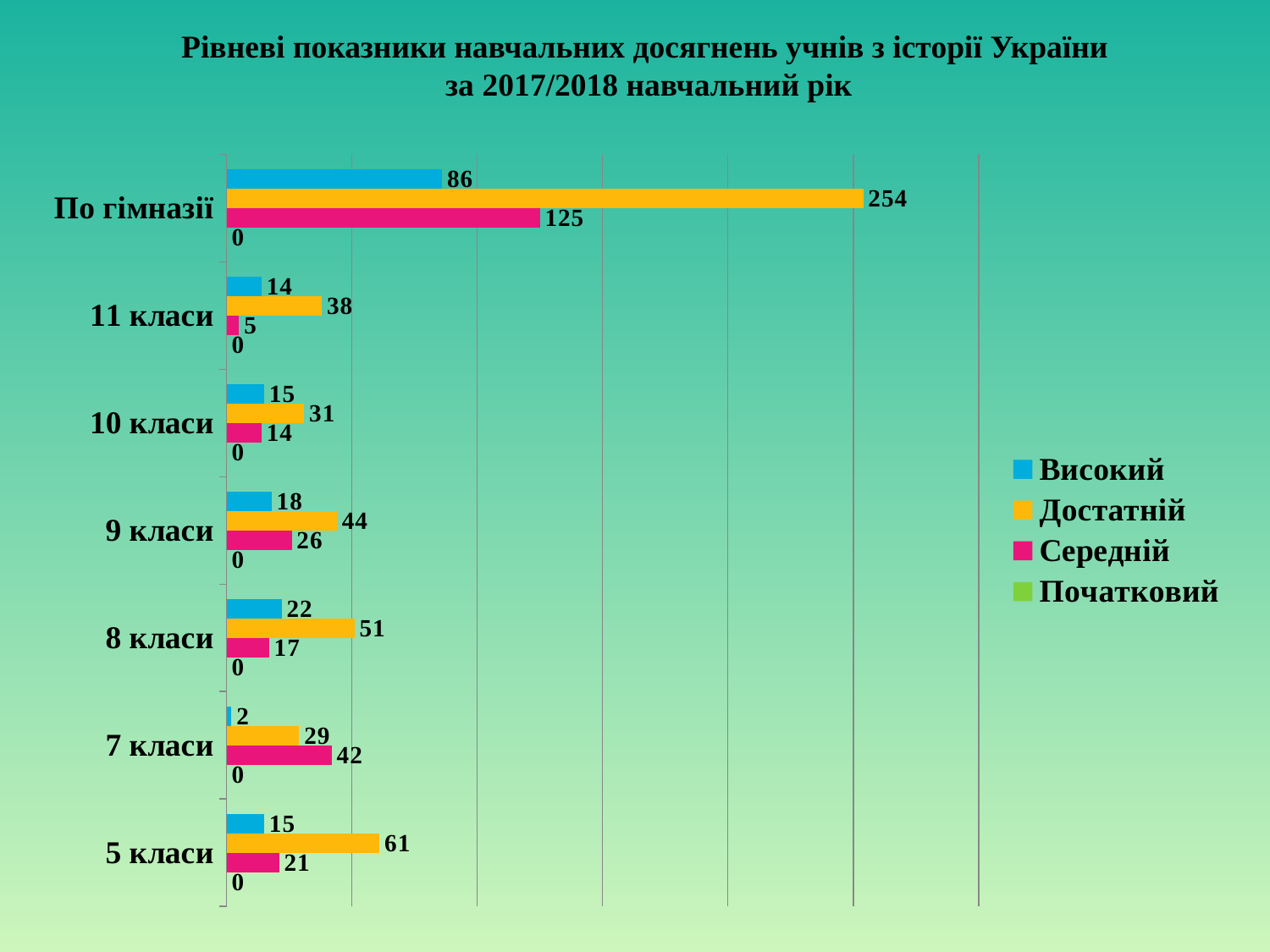

# Рівневі показники навчальних досягнень учнів з історії України за 2017/2018 навчальний рік

### Chart

| Category | Початковий | Середній | Достатній | Високий |
|---|---|---|---|---|
| 5 класи | 0.0 | 21.0 | 61.0 | 15.0 |
| 7 класи | 0.0 | 42.0 | 29.0 | 2.0 |
| 8 класи | 0.0 | 17.0 | 51.0 | 22.0 |
| 9 класи | 0.0 | 26.0 | 44.0 | 18.0 |
| 10 класи | 0.0 | 14.0 | 31.0 | 15.0 |
| 11 класи | 0.0 | 5.0 | 38.0 | 14.0 |
| По гімназії | 0.0 | 125.0 | 254.0 | 86.0 |